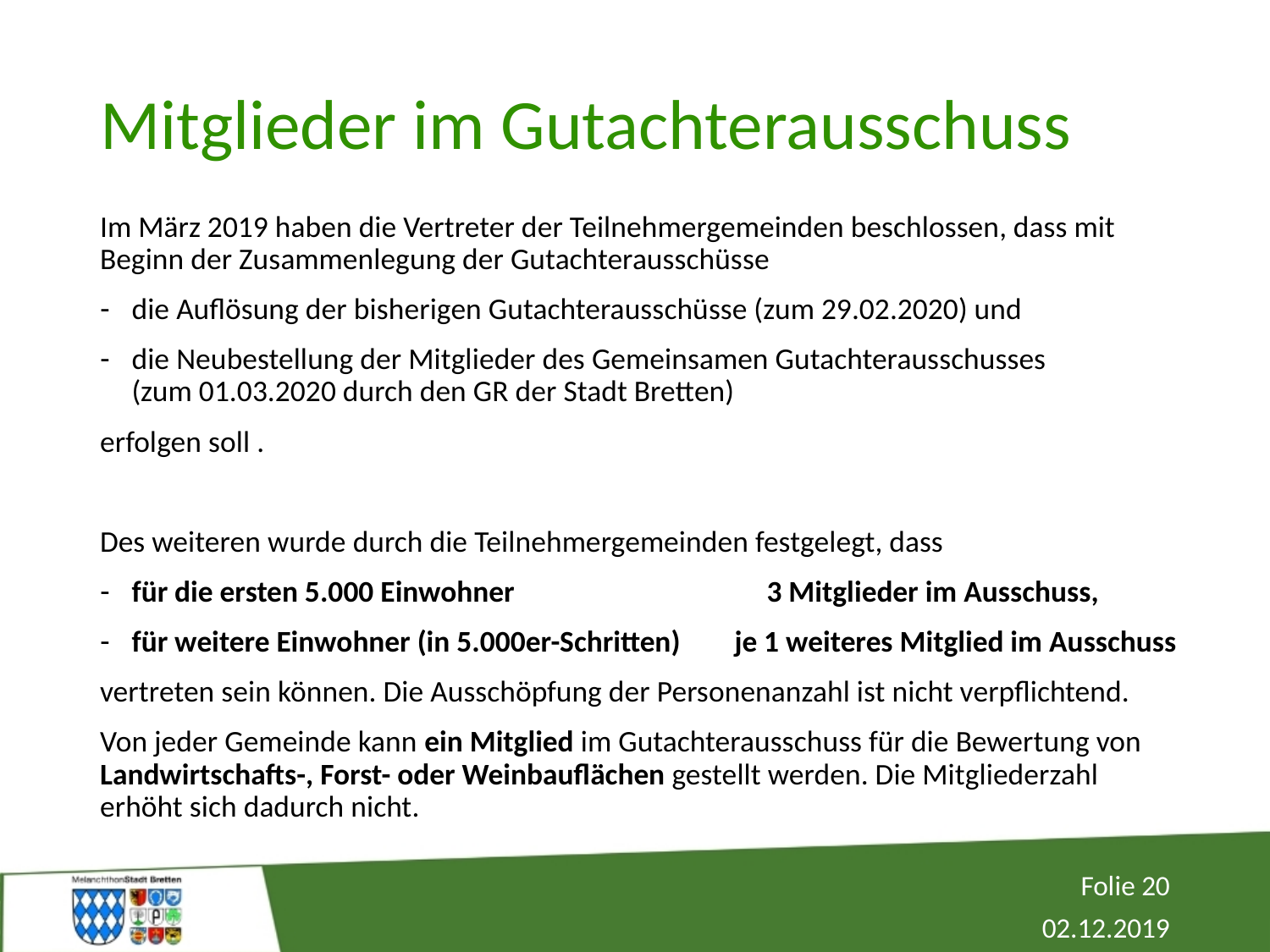

# Mitglieder im Gutachterausschuss
Im März 2019 haben die Vertreter der Teilnehmergemeinden beschlossen, dass mit Beginn der Zusammenlegung der Gutachterausschüsse
die Auflösung der bisherigen Gutachterausschüsse (zum 29.02.2020) und
die Neubestellung der Mitglieder des Gemeinsamen Gutachterausschusses
(zum 01.03.2020 durch den GR der Stadt Bretten)
erfolgen soll .

Des weiteren wurde durch die Teilnehmergemeinden festgelegt, dass
für die ersten 5.000 Einwohner     		3 Mitglieder im Ausschuss,
für weitere Einwohner (in 5.000er-Schritten)        je 1 weiteres Mitglied im Ausschuss
vertreten sein können. Die Ausschöpfung der Personenanzahl ist nicht verpflichtend.
Von jeder Gemeinde kann ein Mitglied im Gutachterausschuss für die Bewertung von Landwirtschafts-, Forst- oder Weinbauflächen gestellt werden. Die Mitgliederzahl erhöht sich dadurch nicht.
Folie 20
02.12.2019